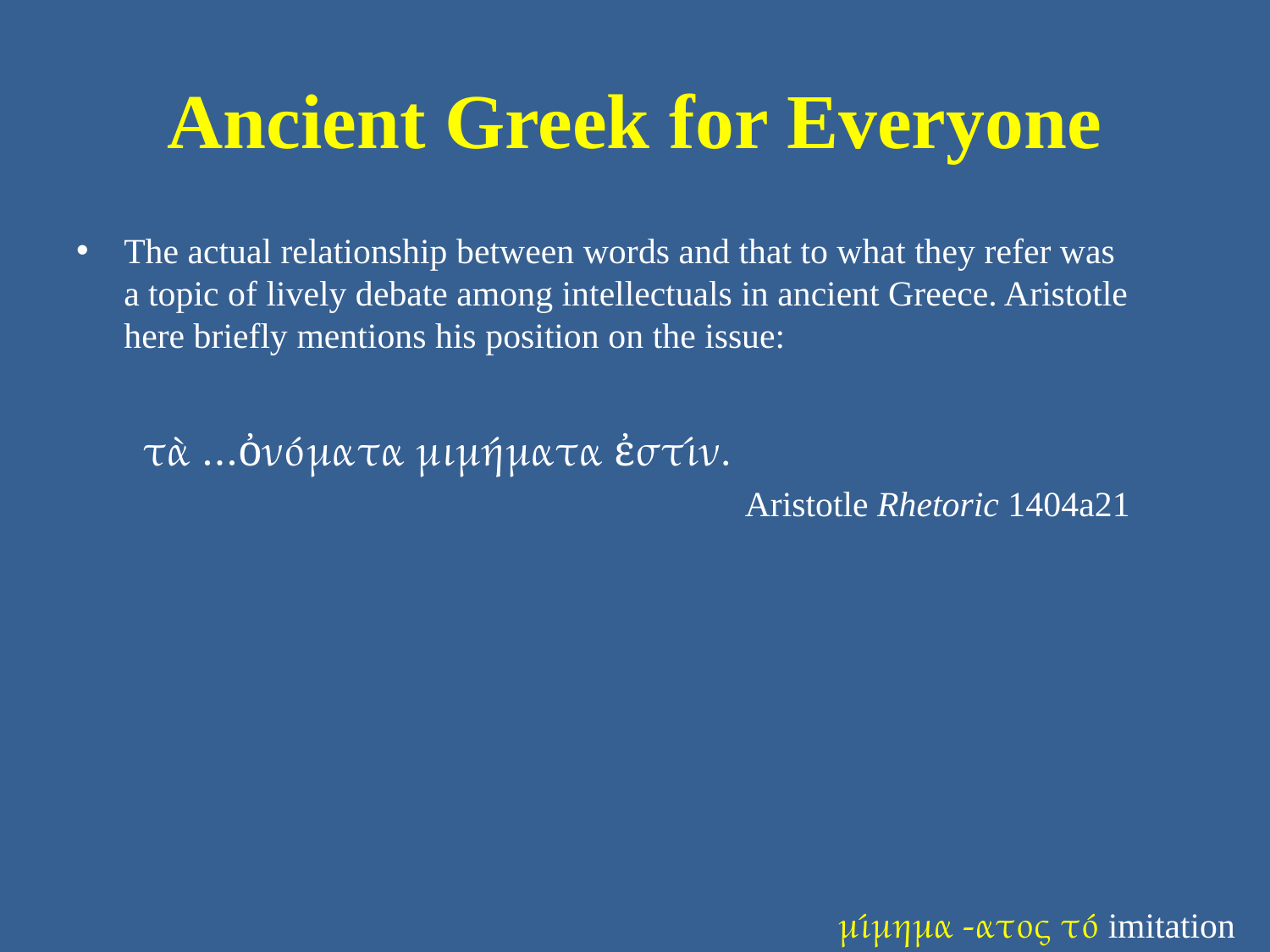

# Ancient Greek for Everyone
The actual relationship between words and that to what they refer was a topic of lively debate among intellectuals in ancient Greece. Aristotle here briefly mentions his position on the issue:

 τὰ …ὀνόματα μιμήματα ἐστίν.
Aristotle Rhetoric 1404a21
μίμημα -ατος τό imitation